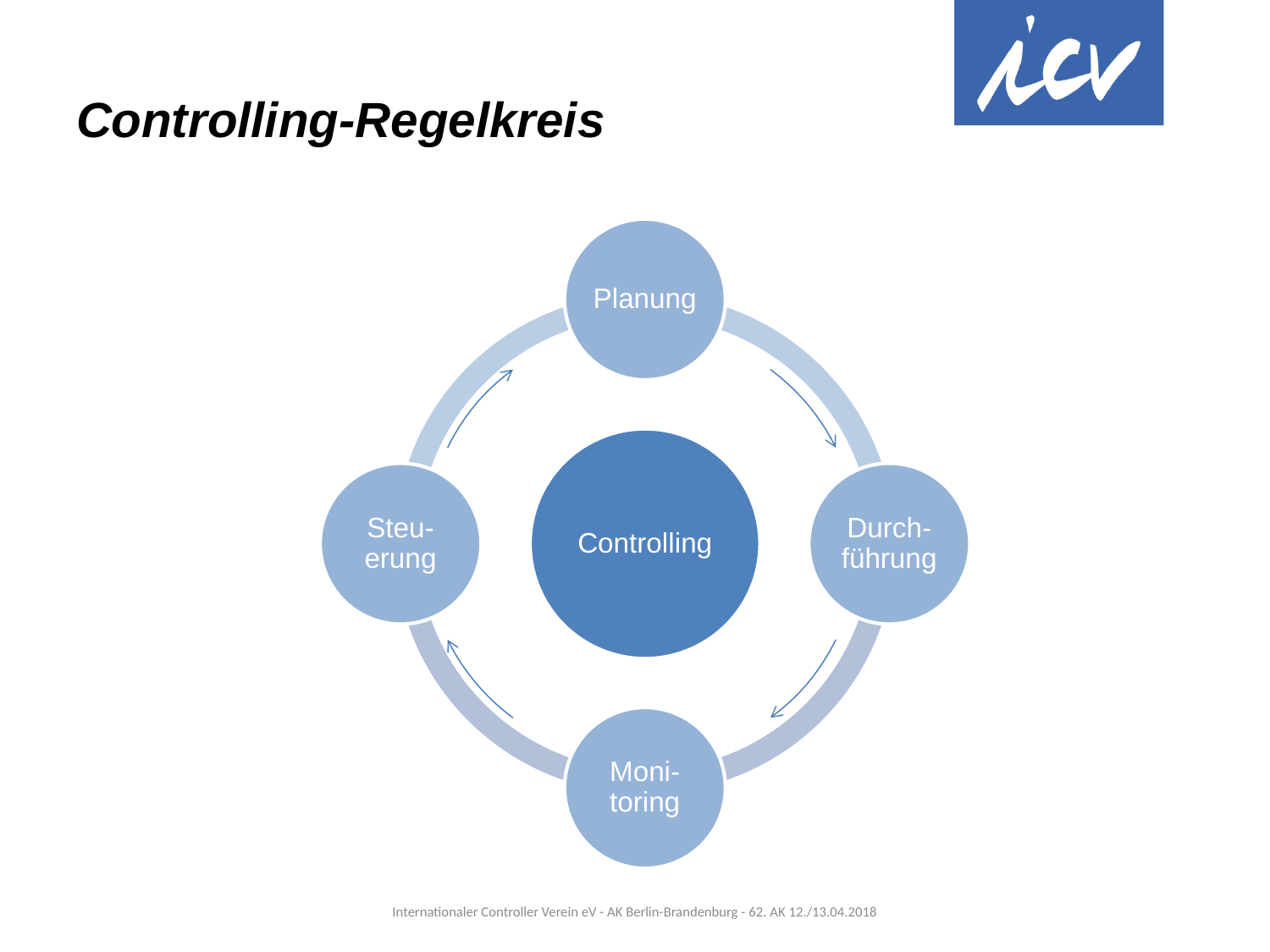

# Controlling-Regelkreis
Controlling
Planung
Durch-führung
Moni-toring
Steu-erung

Internationaler Controller Verein eV - AK Berlin-Brandenburg - 62. AK 12./13.04.2018